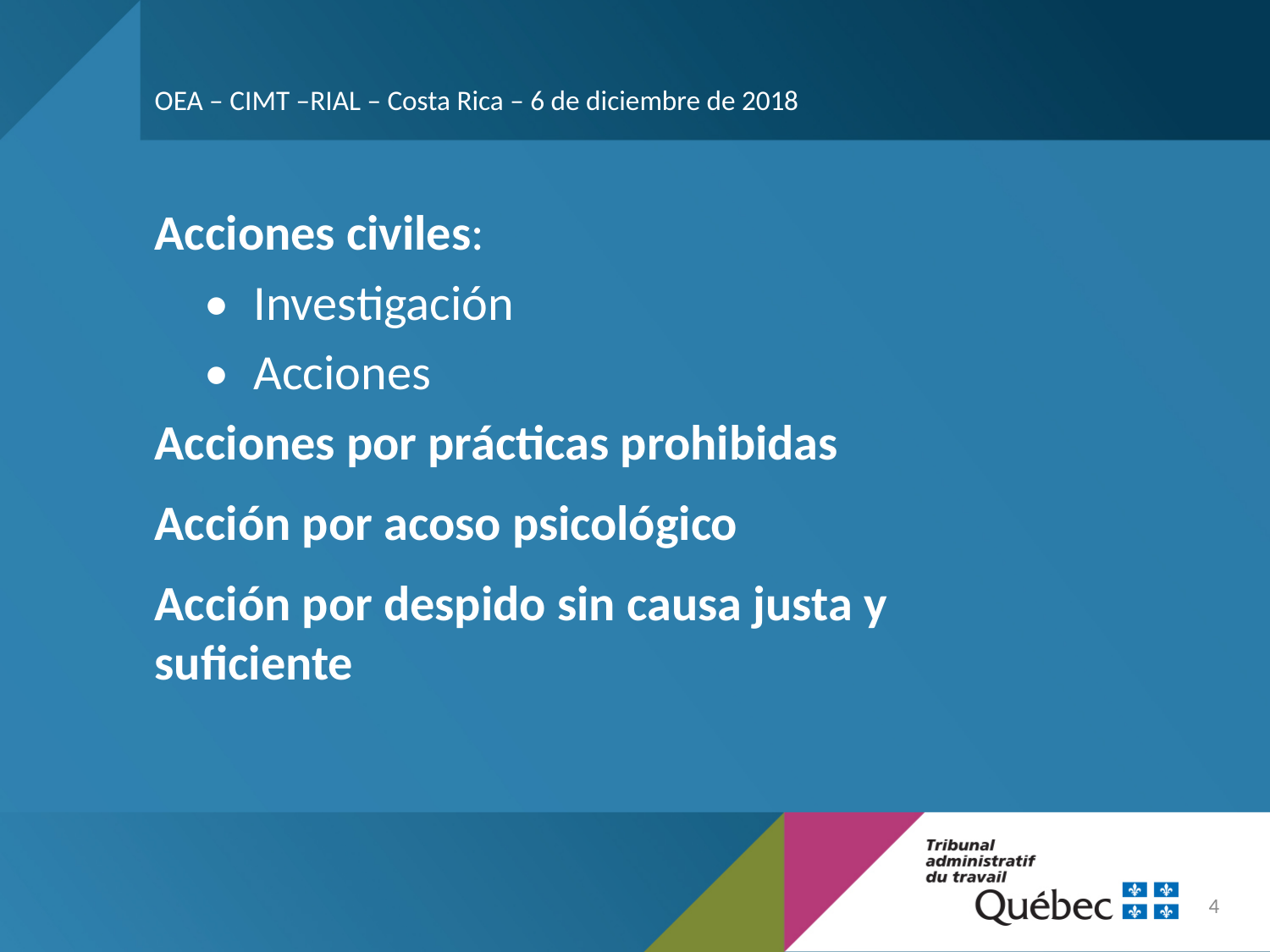

OEA – CIMT –RIAL – Costa Rica – 6 de diciembre de 2018
Acciones civiles:
•	Investigación
•	Acciones
Acciones por prácticas prohibidas
Acción por acoso psicológico
Acción por despido sin causa justa y suficiente

4